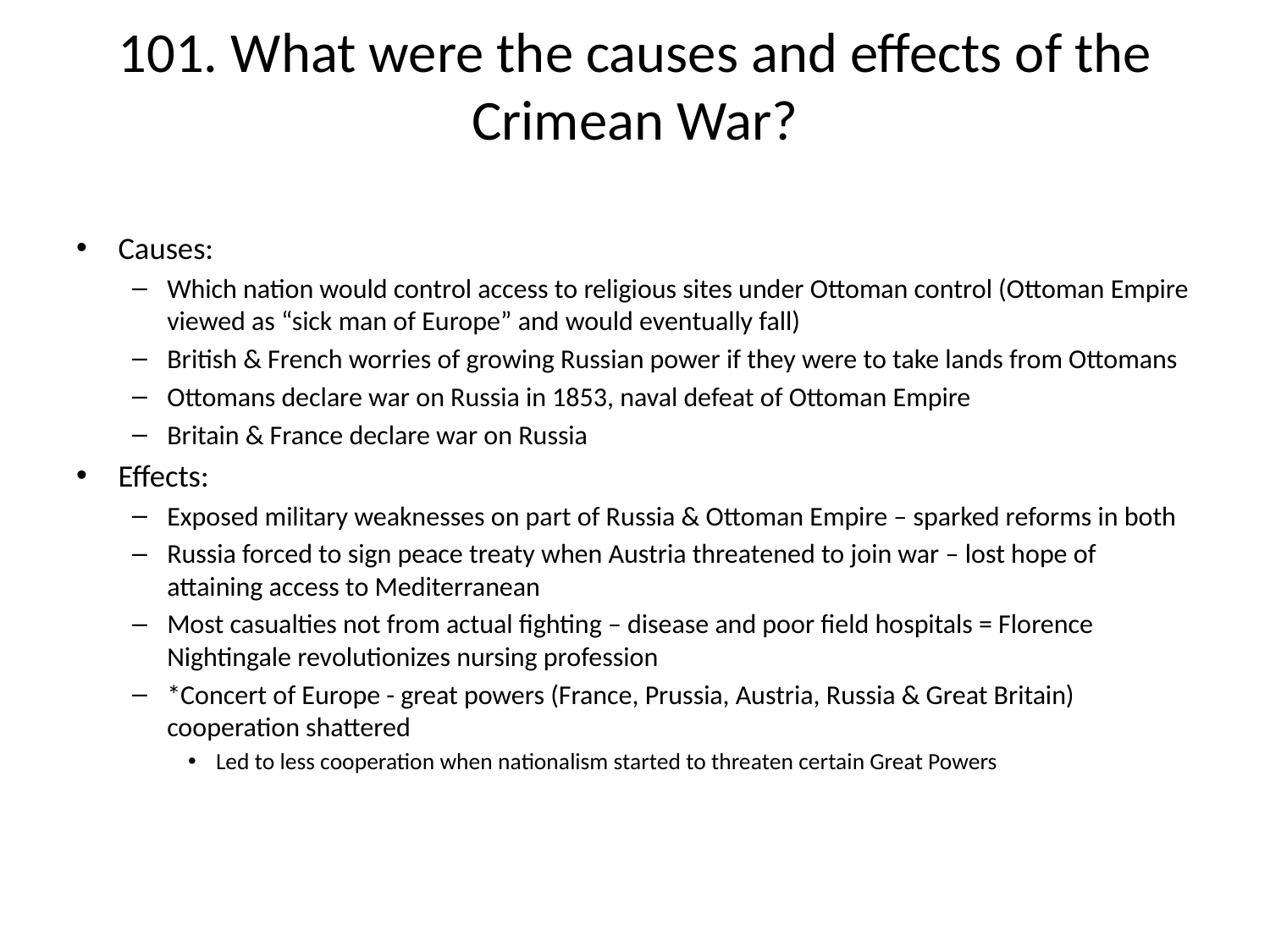

# 101. What were the causes and effects of the Crimean War?
Causes:
Which nation would control access to religious sites under Ottoman control (Ottoman Empire viewed as “sick man of Europe” and would eventually fall)
British & French worries of growing Russian power if they were to take lands from Ottomans
Ottomans declare war on Russia in 1853, naval defeat of Ottoman Empire
Britain & France declare war on Russia
Effects:
Exposed military weaknesses on part of Russia & Ottoman Empire – sparked reforms in both
Russia forced to sign peace treaty when Austria threatened to join war – lost hope of attaining access to Mediterranean
Most casualties not from actual fighting – disease and poor field hospitals = Florence Nightingale revolutionizes nursing profession
*Concert of Europe - great powers (France, Prussia, Austria, Russia & Great Britain) cooperation shattered
Led to less cooperation when nationalism started to threaten certain Great Powers